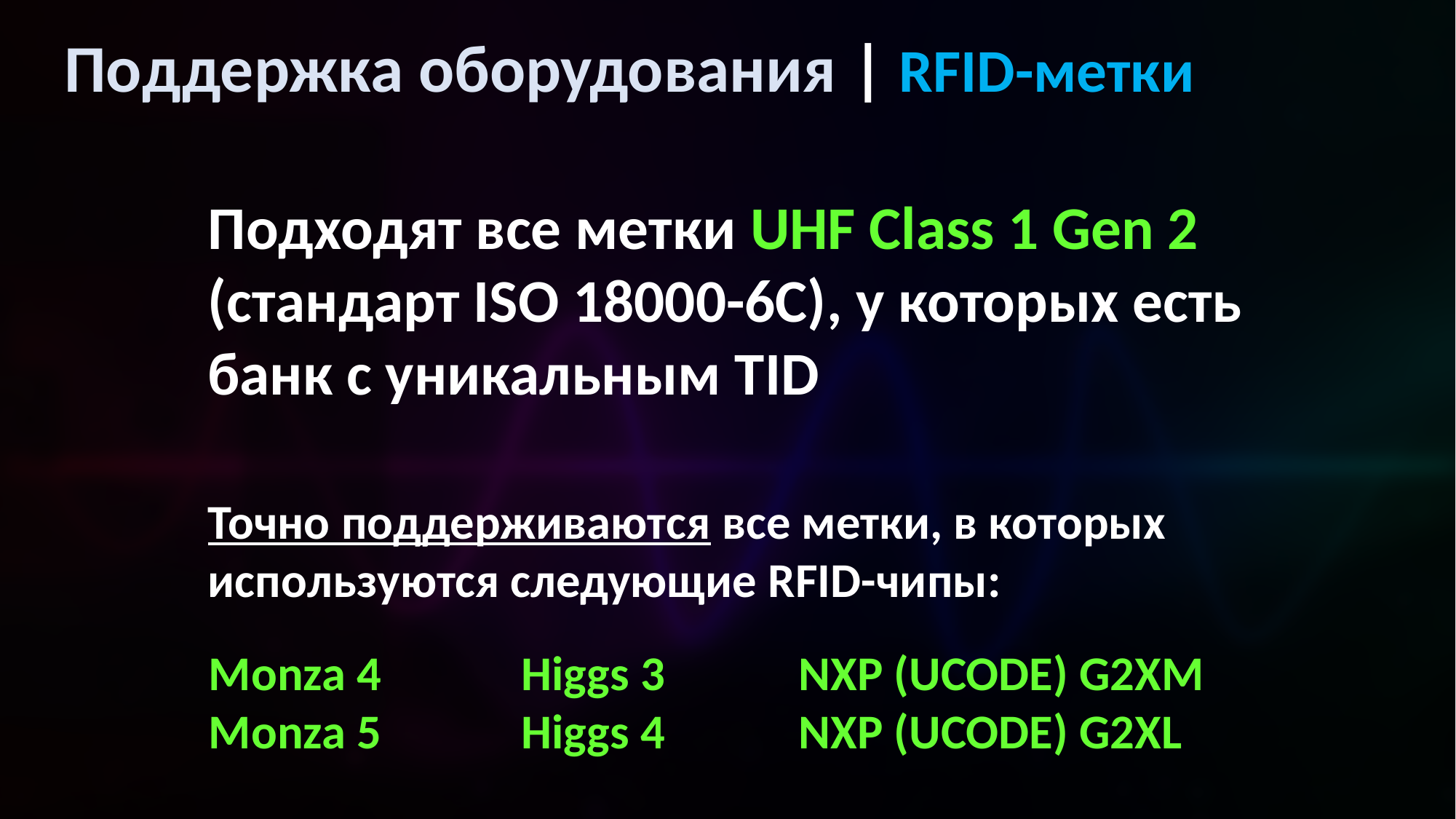

Поддержка оборудования | RFID-метки
Подходят все метки UHF Class 1 Gen 2 (стандарт ISO 18000-6C), у которых есть
банк с уникальным TID
Точно поддерживаются все метки, в которых используются следующие RFID-чипы:
NXP (UCODE) G2XM
NXP (UCODE) G2XL
Monza 4
Monza 5
Higgs 3
Higgs 4